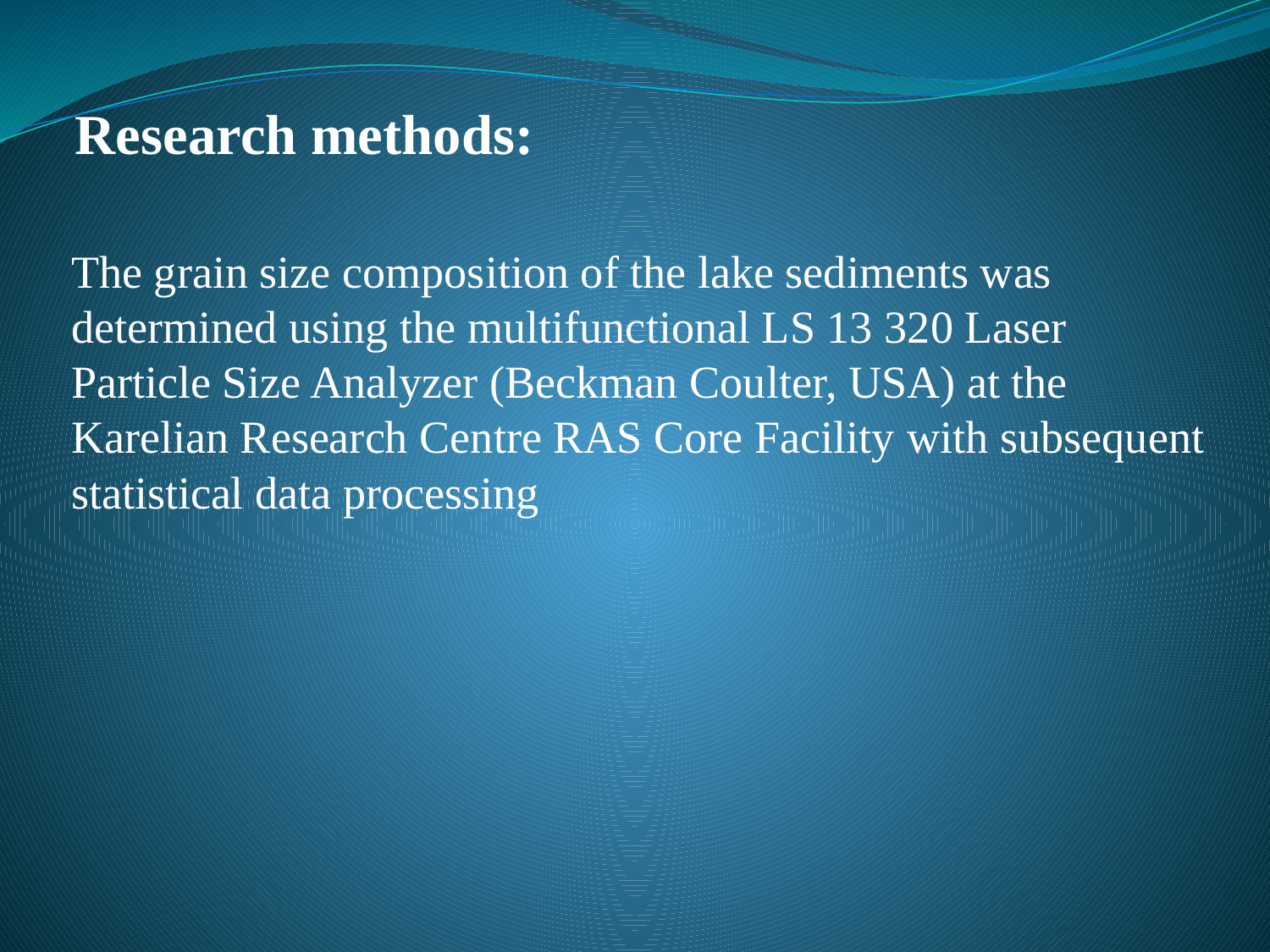

# Research methods:
The grain size composition of the lake sediments was determined using the multifunctional LS 13 320 Laser Particle Size Analyzer (Beckman Coulter, USA) at the Karelian Research Centre RAS Core Facility with subsequent statistical data processing